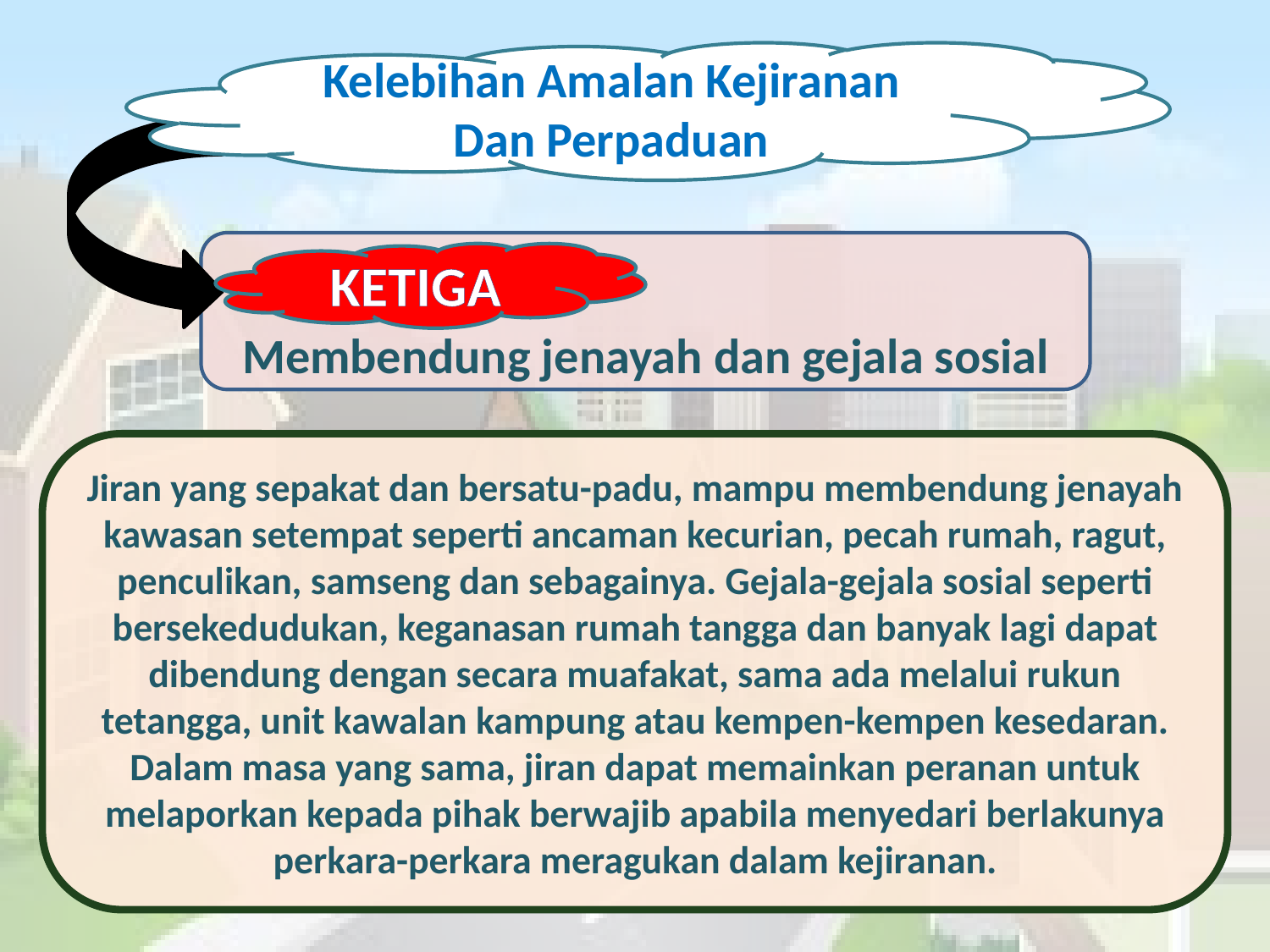

Kelebihan Amalan Kejiranan
 Dan Perpaduan

Membendung jenayah dan gejala sosial
KETIGA
Jiran yang sepakat dan bersatu-padu, mampu membendung jenayah kawasan setempat seperti ancaman kecurian, pecah rumah, ragut, penculikan, samseng dan sebagainya. Gejala-gejala sosial seperti bersekedudukan, keganasan rumah tangga dan banyak lagi dapat dibendung dengan secara muafakat, sama ada melalui rukun tetangga, unit kawalan kampung atau kempen-kempen kesedaran. Dalam masa yang sama, jiran dapat memainkan peranan untuk melaporkan kepada pihak berwajib apabila menyedari berlakunya perkara-perkara meragukan dalam kejiranan.